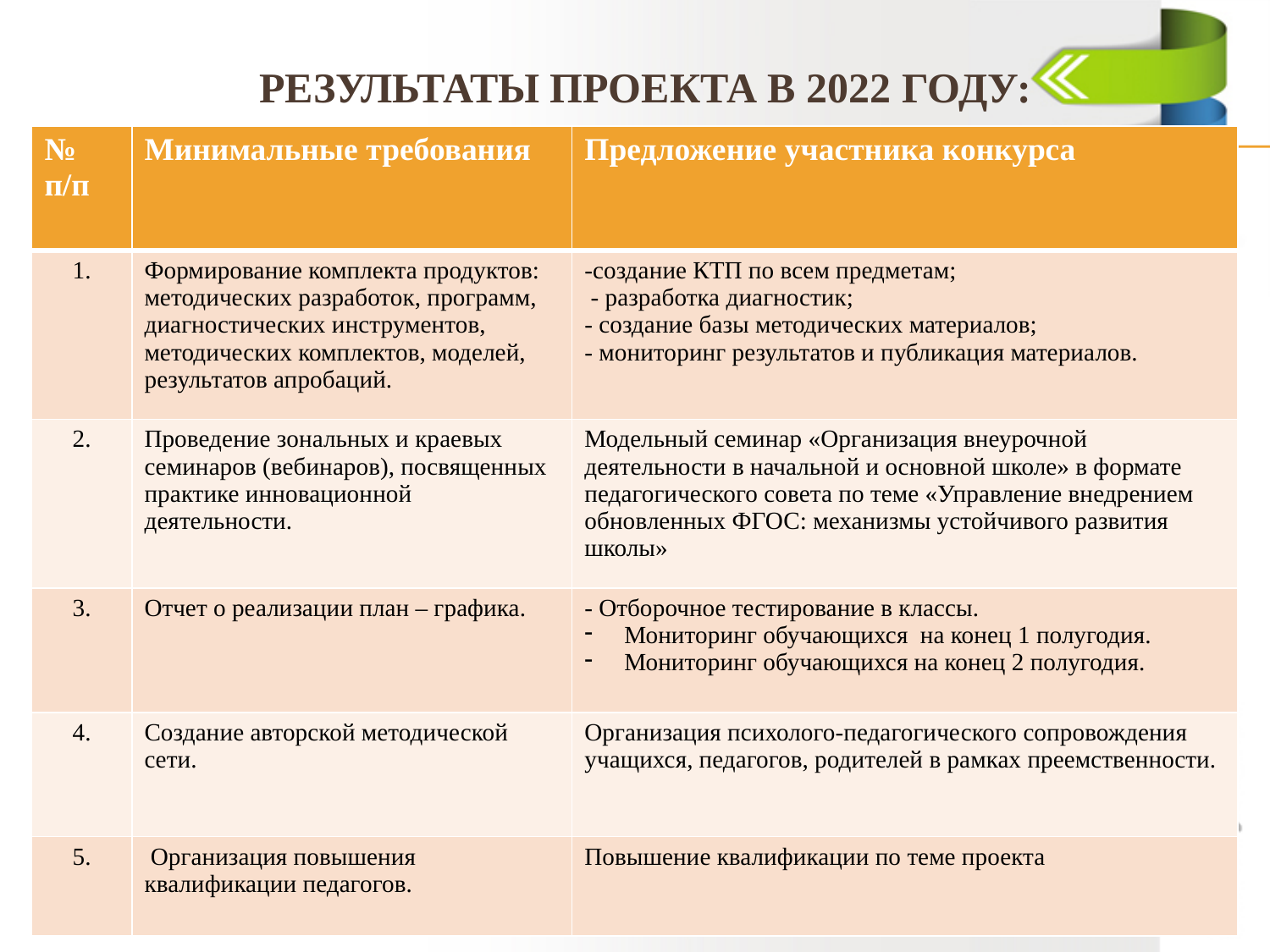

# Результаты проекта в 2022 году:
| № п/п | Минимальные требования | Предложение участника конкурса |
| --- | --- | --- |
| 1. | Формирование комплекта продуктов: методических разработок, программ, диагностических инструментов, методических комплектов, моделей, результатов апробаций. | -создание КТП по всем предметам; - разработка диагностик; - создание базы методических материалов; - мониторинг результатов и публикация материалов. |
| 2. | Проведение зональных и краевых семинаров (вебинаров), посвященных практике инновационной деятельности. | Модельный семинар «Организация внеурочной деятельности в начальной и основной школе» в формате педагогического совета по теме «Управление внедрением обновленных ФГОС: механизмы устойчивого развития школы» |
| 3. | Отчет о реализации план – графика. | - Отборочное тестирование в классы. Мониторинг обучающихся на конец 1 полугодия. Мониторинг обучающихся на конец 2 полугодия. |
| 4. | Создание авторской методической сети. | Организация психолого-педагогического сопровождения учащихся, педагогов, родителей в рамках преемственности. |
| 5. | Организация повышения квалификации педагогов. | Повышение квалификации по теме проекта |